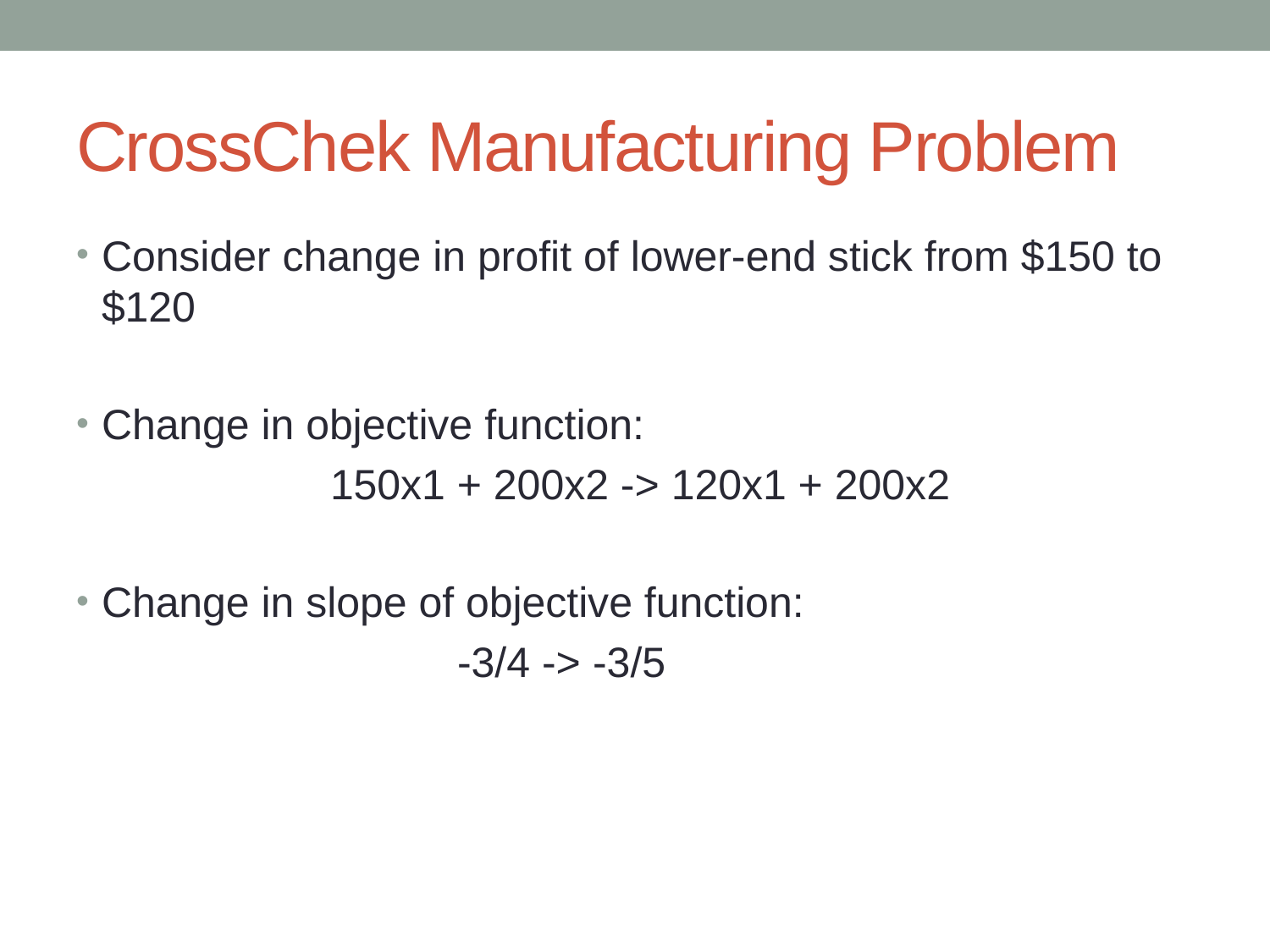

# CrossChek Manufacturing Problem
Consider change in profit of lower-end stick from $150 to $120

Change in objective function:
		150x1 + 200x2 -> 120x1 + 200x2

Change in slope of objective function:
			-3/4 -> -3/5